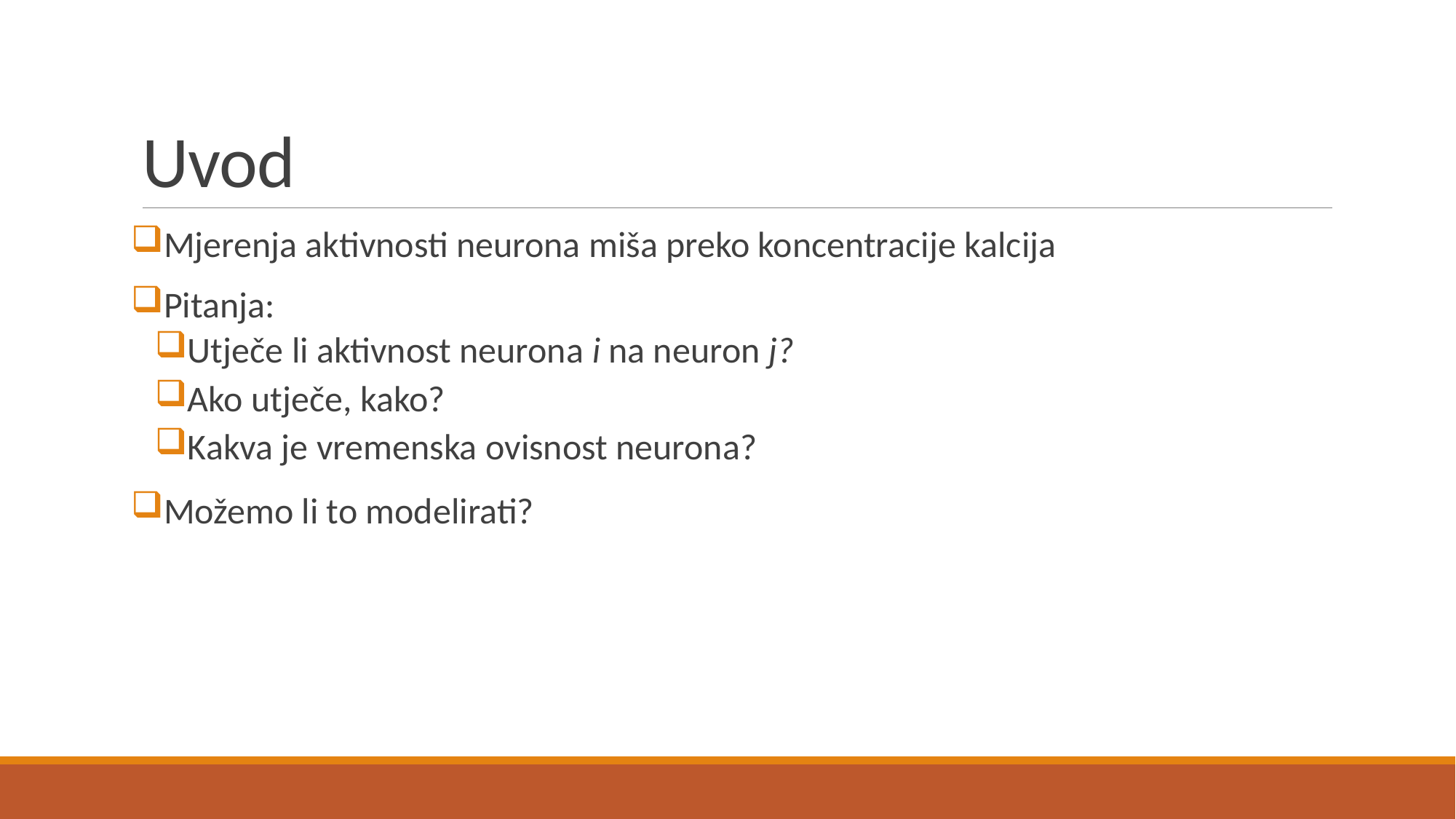

# Uvod
Mjerenja aktivnosti neurona miša preko koncentracije kalcija
Pitanja:
Utječe li aktivnost neurona i na neuron j?
Ako utječe, kako?
Kakva je vremenska ovisnost neurona?
Možemo li to modelirati?